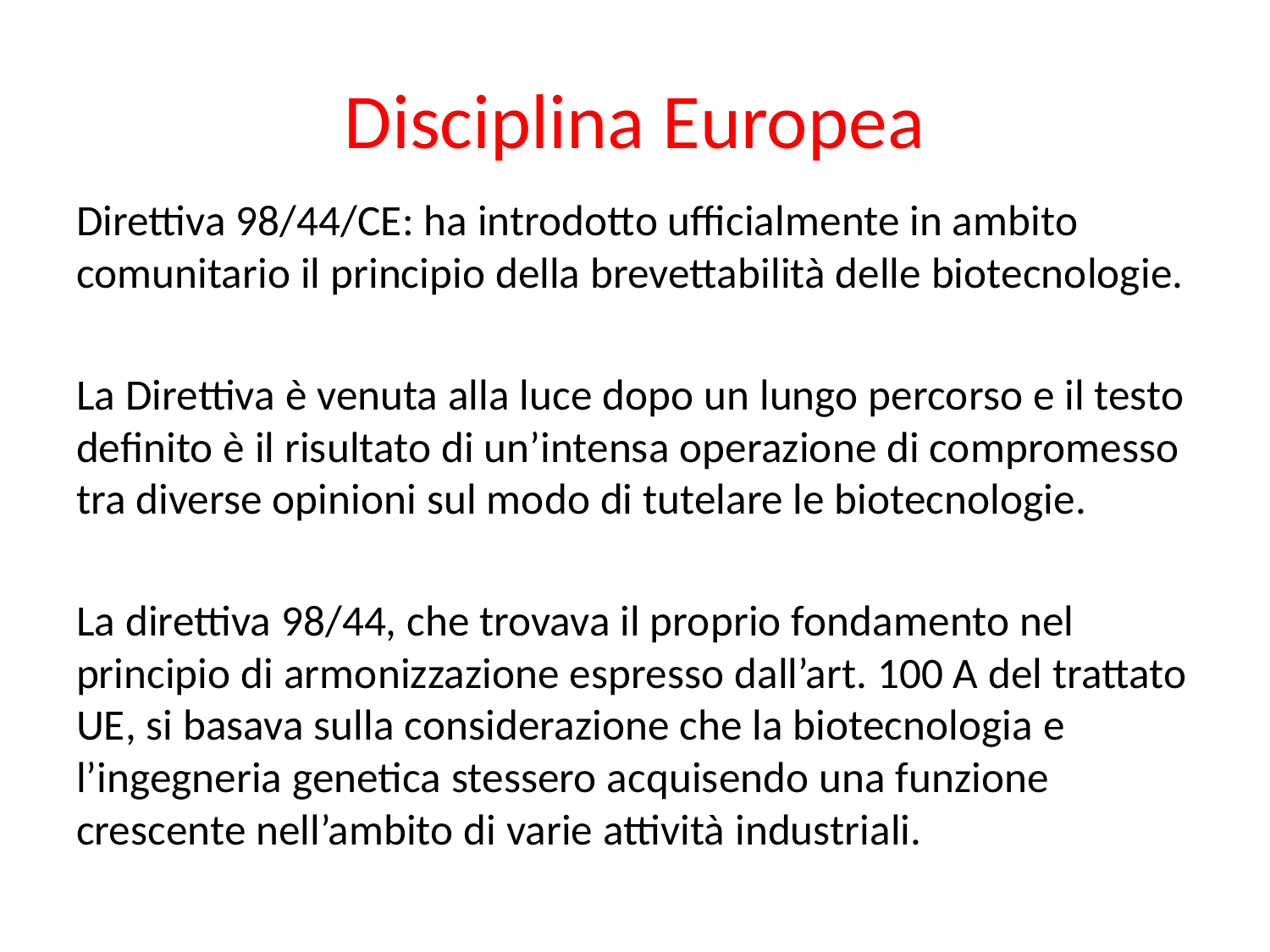

# Disciplina Europea
Direttiva 98/44/CE: ha introdotto ufficialmente in ambito comunitario il principio della brevettabilità delle biotecnologie.

La Direttiva è venuta alla luce dopo un lungo percorso e il testo definito è il risultato di un’intensa operazione di compromesso tra diverse opinioni sul modo di tutelare le biotecnologie.

La direttiva 98/44, che trovava il proprio fondamento nel principio di armonizzazione espresso dall’art. 100 A del trattato UE, si basava sulla considerazione che la biotecnologia e l’ingegneria genetica stessero acquisendo una funzione crescente nell’ambito di varie attività industriali.